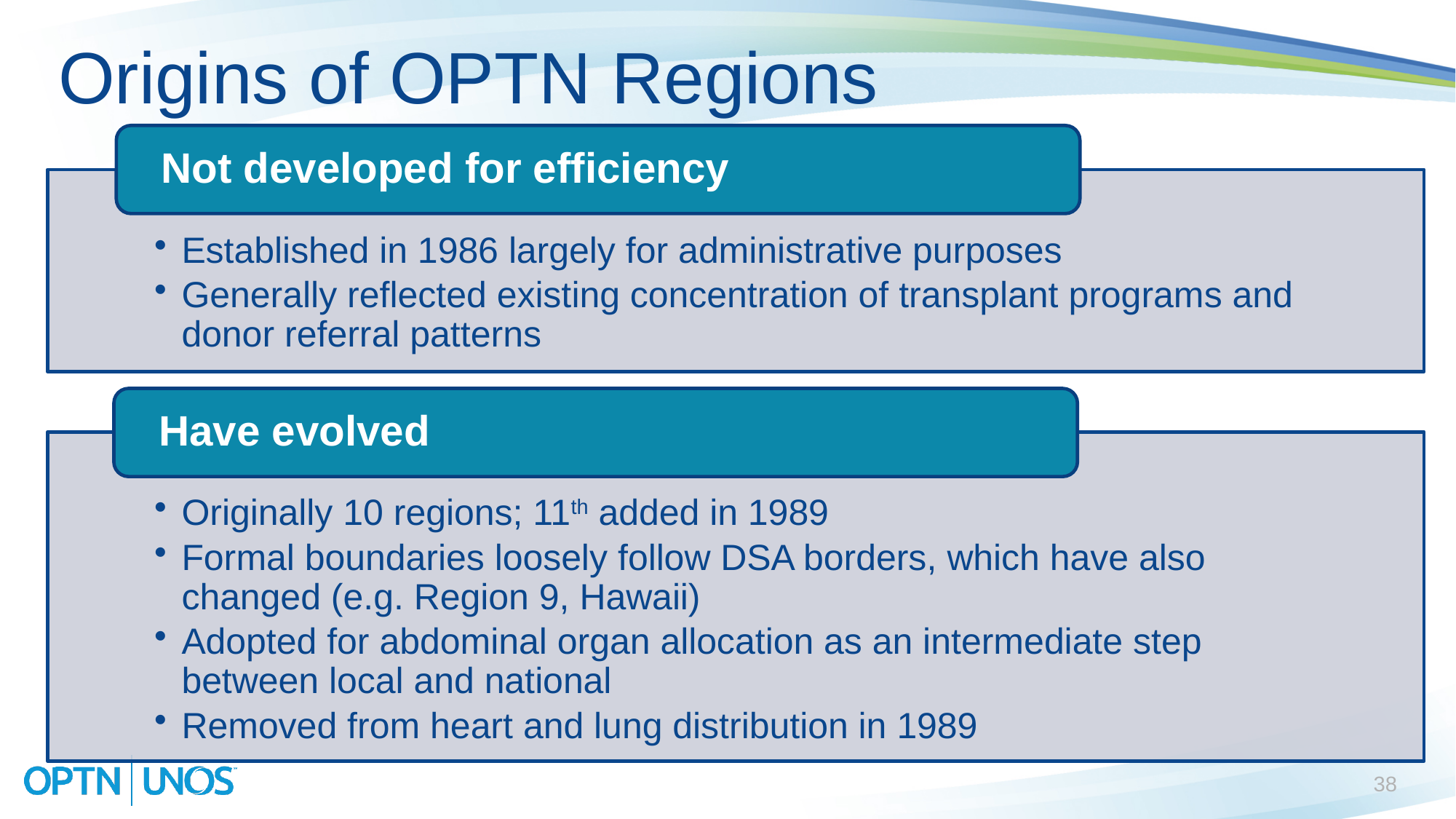

# Origins of OPTN Regions
Established in 1986 largely for administrative purposes
Generally reflected existing concentration of transplant programs and donor referral patterns
Not developed for efficiency
Originally 10 regions; 11th added in 1989
Formal boundaries loosely follow DSA borders, which have also changed (e.g. Region 9, Hawaii)
Adopted for abdominal organ allocation as an intermediate step between local and national
Removed from heart and lung distribution in 1989
Have evolved
38